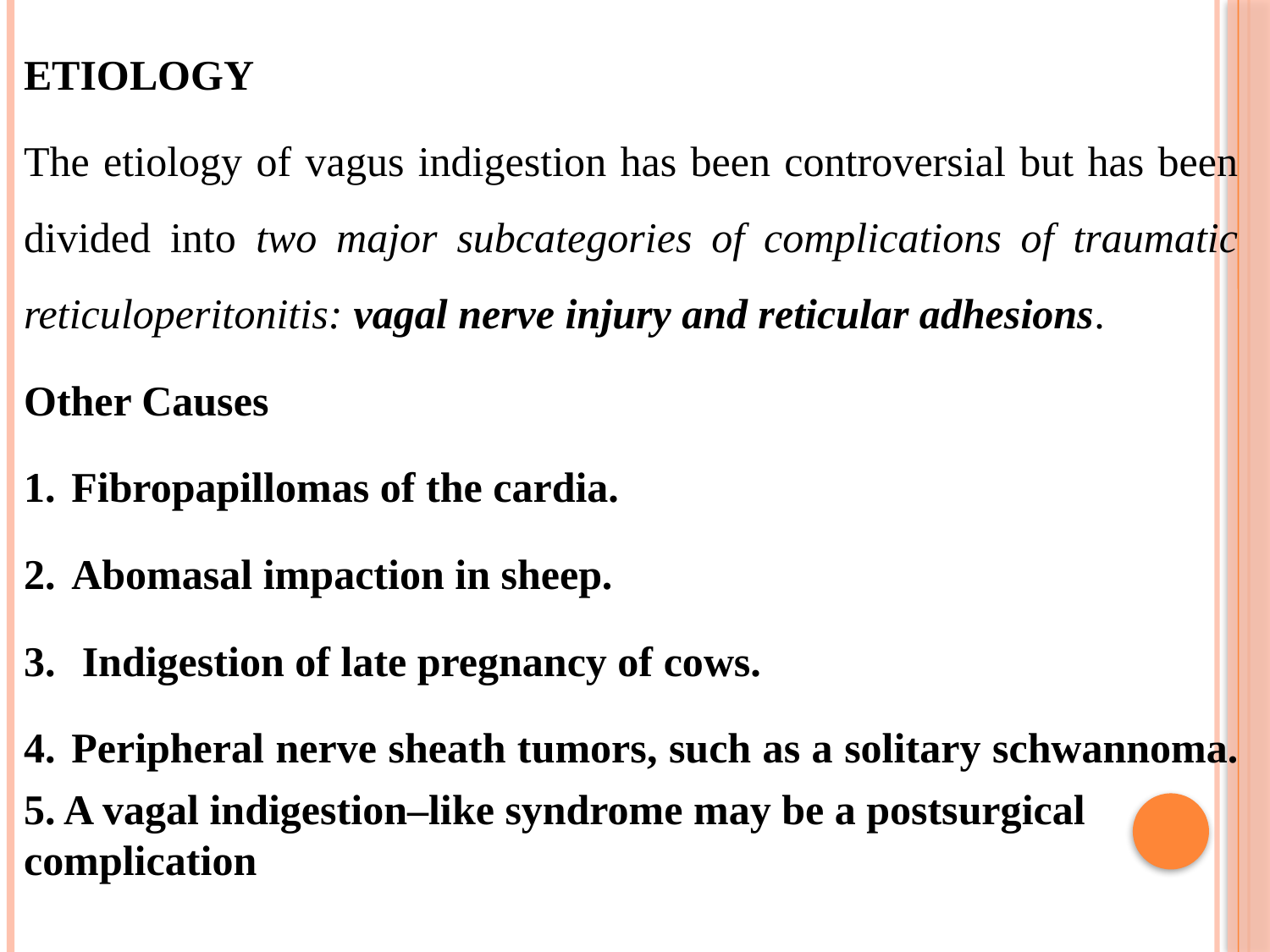

ETIOLOGY
The etiology of vagus indigestion has been controversial but has been divided into two major subcategories of complications of traumatic reticuloperitonitis: vagal nerve injury and reticular adhesions.
Other Causes
Fibropapillomas of the cardia.
Abomasal impaction in sheep.
 Indigestion of late pregnancy of cows.
Peripheral nerve sheath tumors, such as a solitary schwannoma.
5. A vagal indigestion–like syndrome may be a postsurgical complication